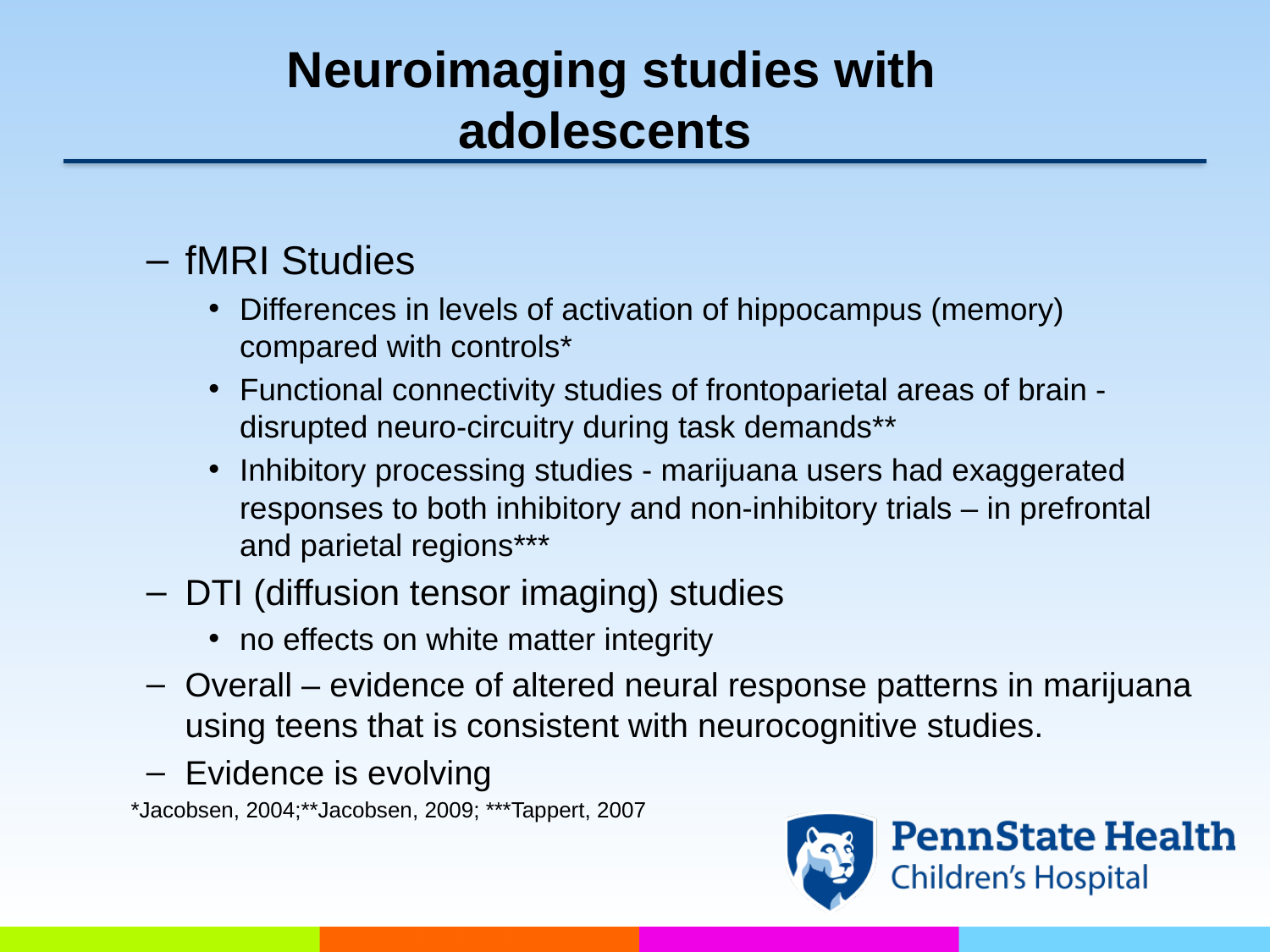

# Neuroimaging studies with adolescents
fMRI Studies
Differences in levels of activation of hippocampus (memory) compared with controls*
Functional connectivity studies of frontoparietal areas of brain - disrupted neuro-circuitry during task demands**
Inhibitory processing studies - marijuana users had exaggerated responses to both inhibitory and non-inhibitory trials – in prefrontal and parietal regions***
DTI (diffusion tensor imaging) studies
no effects on white matter integrity
Overall – evidence of altered neural response patterns in marijuana using teens that is consistent with neurocognitive studies.
Evidence is evolving
*Jacobsen, 2004;**Jacobsen, 2009; ***Tappert, 2007